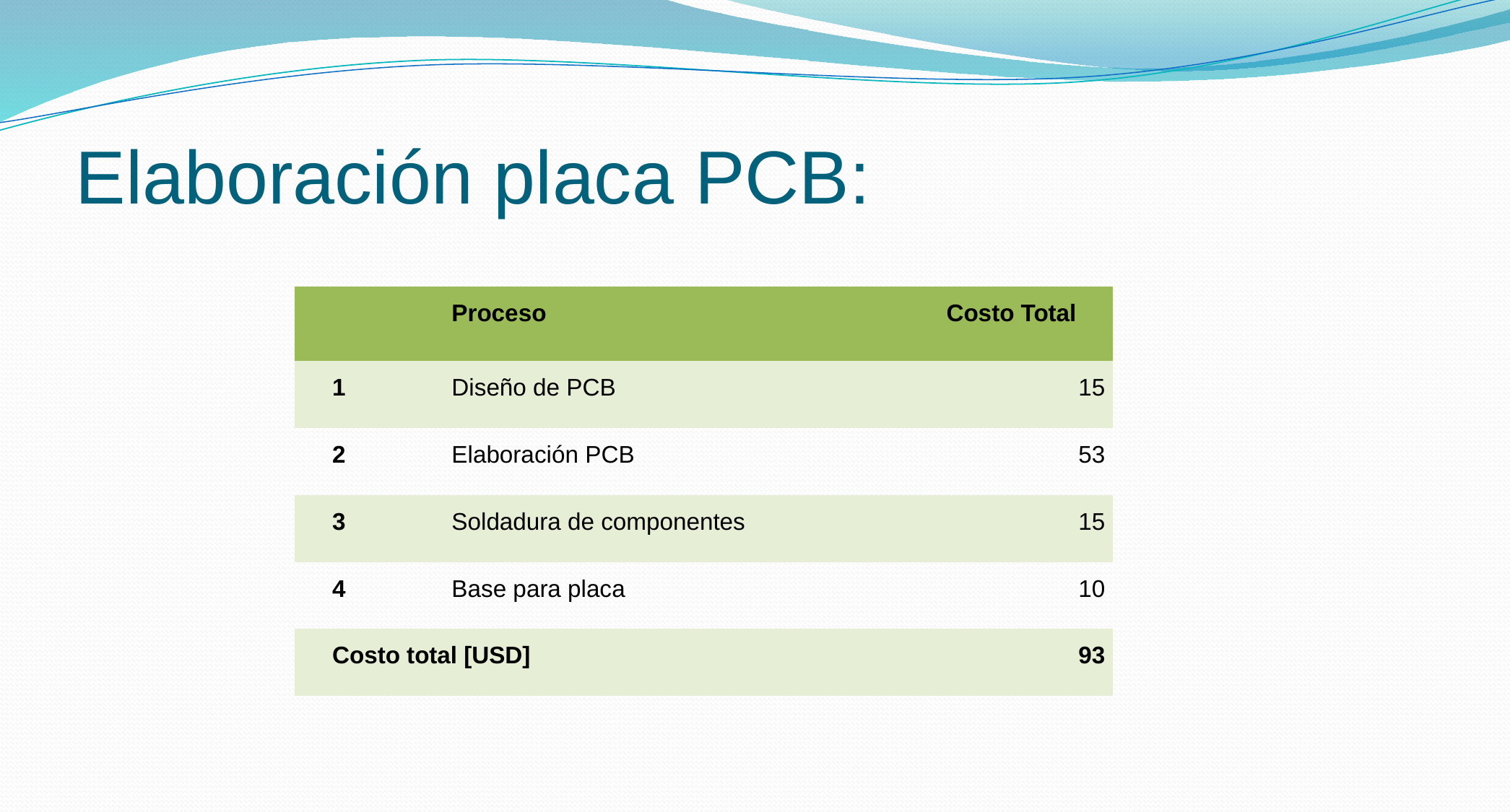

# Elaboración placa PCB:
|  | Proceso | Costo Total |
| --- | --- | --- |
| 1 | Diseño de PCB | 15 |
| 2 | Elaboración PCB | 53 |
| 3 | Soldadura de componentes | 15 |
| 4 | Base para placa | 10 |
| Costo total [USD] |  | 93 |